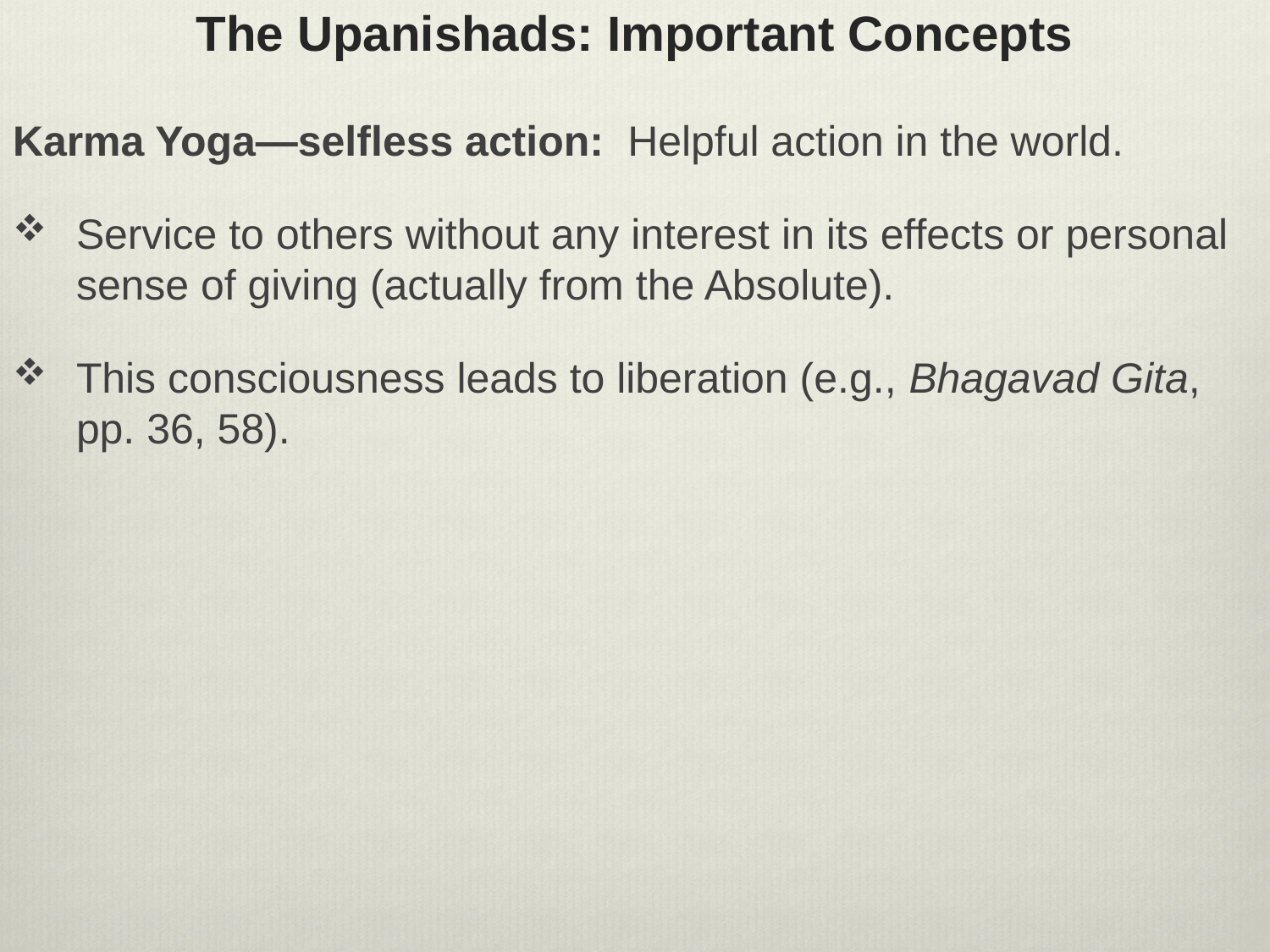

# The Upanishads: Important Concepts
Karma Yoga—selfless action:  Helpful action in the world.
Service to others without any interest in its effects or personal sense of giving (actually from the Absolute).
This consciousness leads to liberation (e.g., Bhagavad Gita, pp. 36, 58).